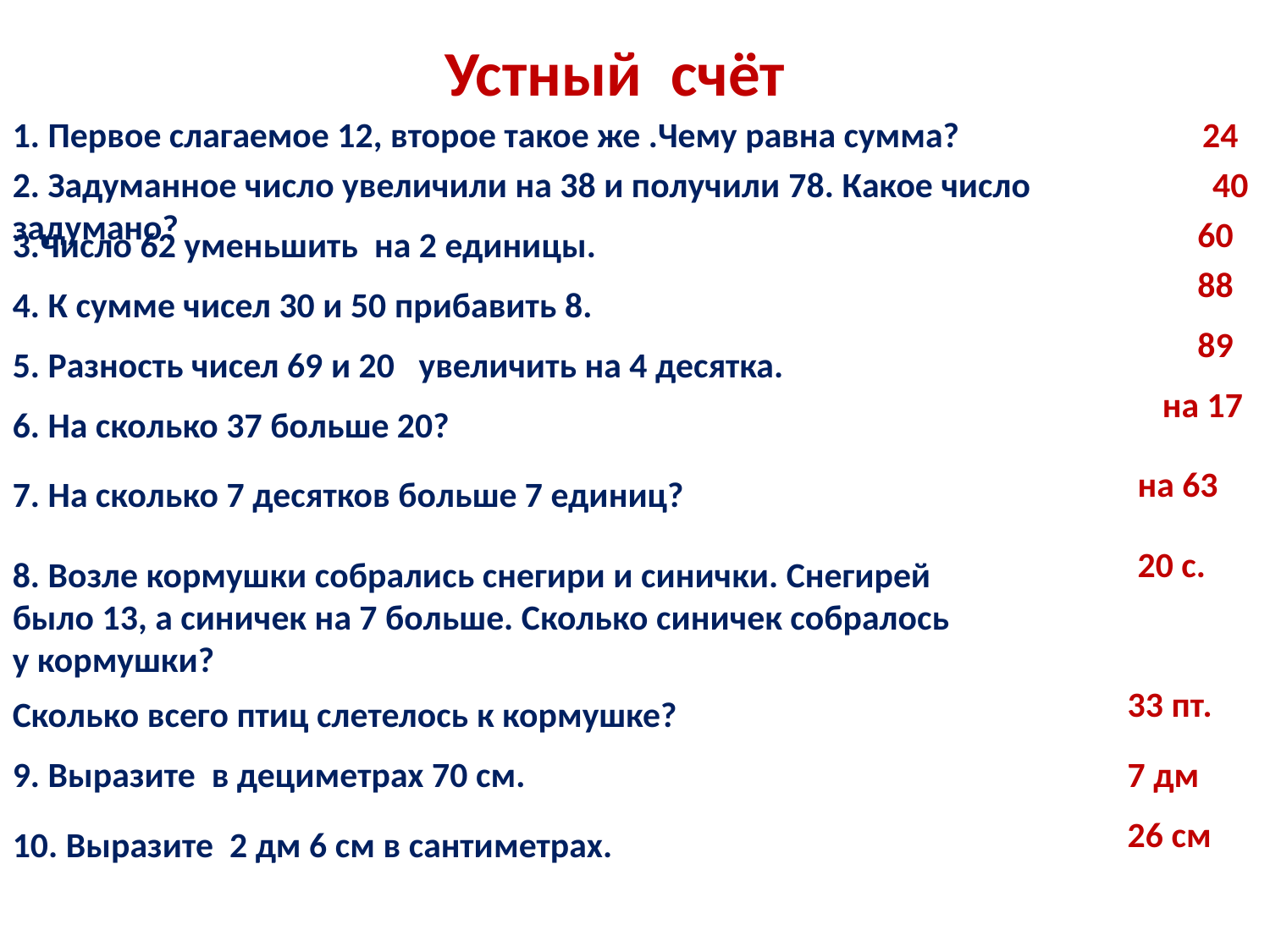

Устный  счёт
1. Первое слагаемое 12, второе такое же .Чему равна сумма?
24
2. Задуманное число увеличили на 38 и получили 78. Какое число задумано?
40
60
3.Число 62 уменьшить  на 2 единицы.
88
4. К сумме чисел 30 и 50 прибавить 8.
89
5. Разность чисел 69 и 20   увеличить на 4 десятка.
на 17
6. На сколько 37 больше 20?
на 63
7. На сколько 7 десятков больше 7 единиц?
20 с.
8. Возле кормушки собрались снегири и синички. Снегирей было 13, а синичек на 7 больше. Сколько синичек собралось у кормушки?
33 пт.
Сколько всего птиц слетелось к кормушке?
9. Выразите  в дециметрах 70 см.
7 дм
26 см
10. Выразите  2 дм 6 см в сантиметрах.